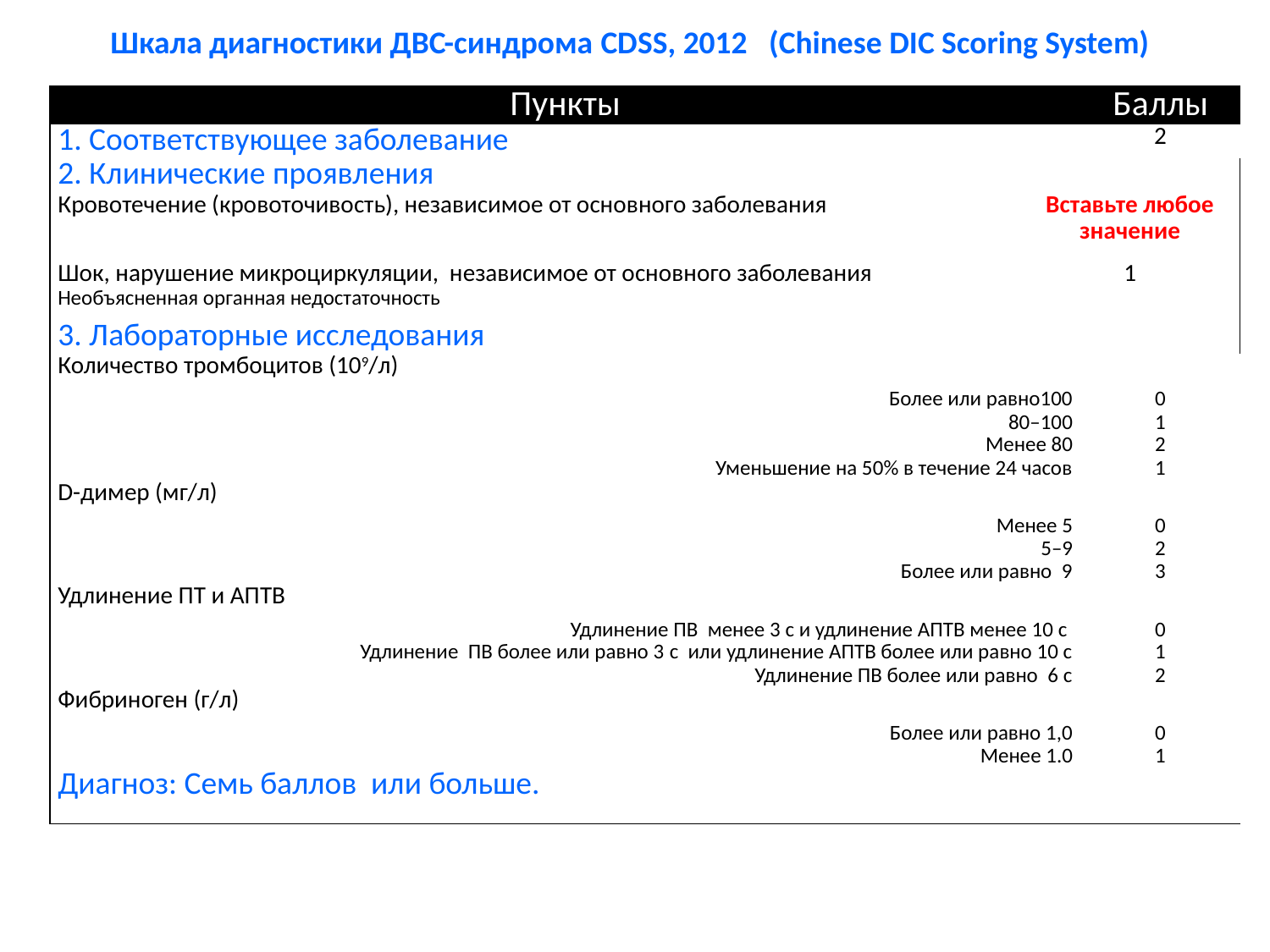

Шкала диагностики ДВС-синдрома CDSS, 2012   (Chinese DIC Scoring System)
| Пункты |  | Баллы |
| --- | --- | --- |
| 1. Соответствующее заболевание |  | 2 |
| 2. Клинические проявления |  |  |
| Кровотечение (кровоточивость), независимое от основного заболевания | Вставьте любое значение |  |
| Шок, нарушение микроциркуляции, независимое от основного заболевания | 1 |  |
| Необъясненная органная недостаточность |  |  |
| 3. Лабораторные исследования |  |  |
| Количество тромбоцитов (109/л) |  |  |
| Более или равно100 |  | 0 |
| 80–100 |  | 1 |
| Менее 80 |  | 2 |
| Уменьшение на 50% в течение 24 часов |  | 1 |
| D-димер (мг/л) |  |  |
| Менее 5 |  | 0 |
| 5–9 |  | 2 |
| Более или равно 9 |  | 3 |
| Удлинение ПТ и АПТВ |  |  |
| Удлинение ПВ менее 3 с и удлинение АПТВ менее 10 с |  | 0 |
| Удлинение ПВ более или равно 3 c или удлинение АПТВ более или равно 10 с |  | 1 |
| Удлинение ПВ более или равно 6 с |  | 2 |
| Фибриноген (г/л) |  |  |
| Более или равно 1,0 |  | 0 |
| Менее 1.0 |  | 1 |
| Диагноз: Семь баллов или больше. |  |  |